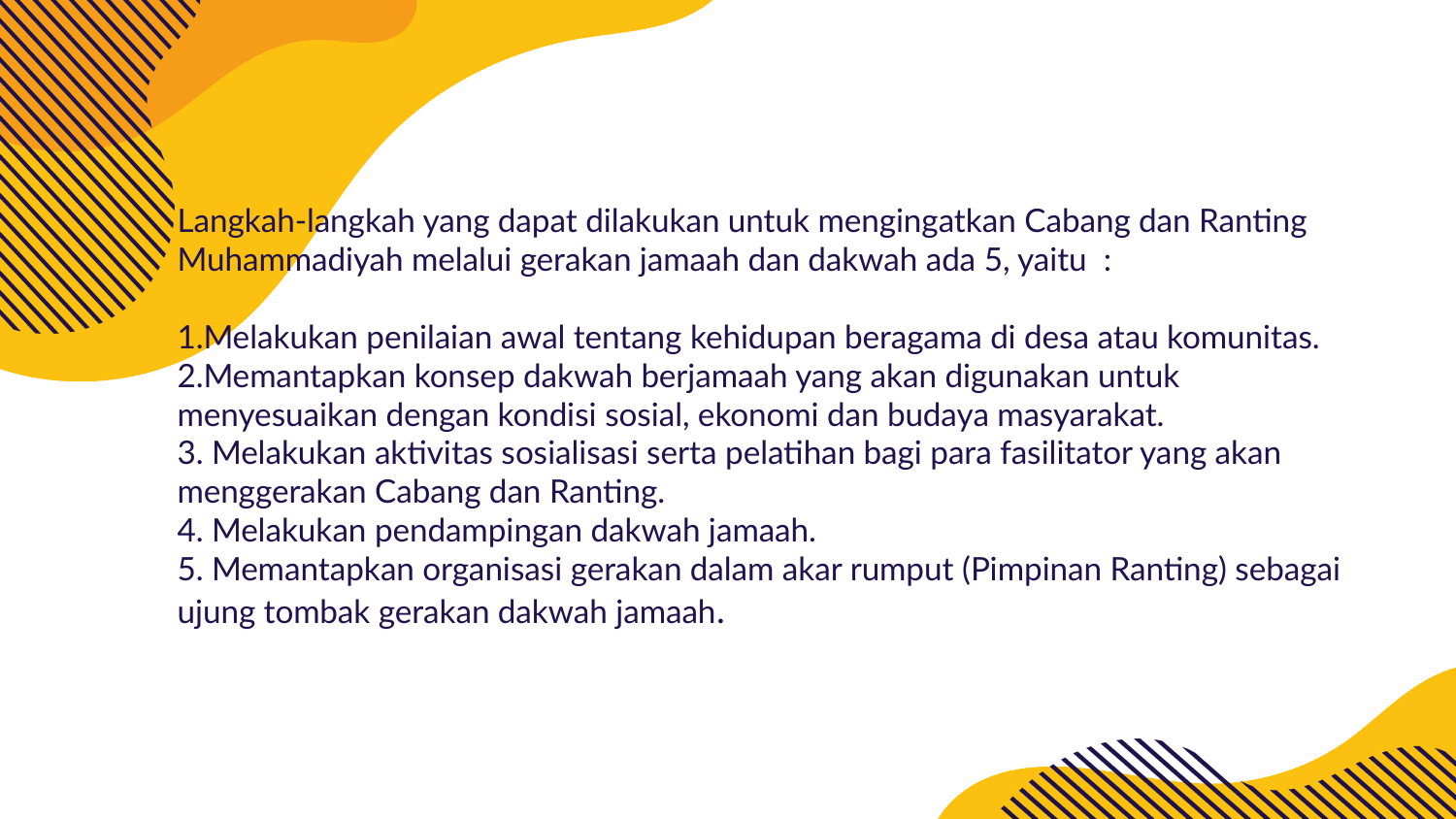

Langkah-langkah yang dapat dilakukan untuk mengingatkan Cabang dan Ranting Muhammadiyah melalui gerakan jamaah dan dakwah ada 5, yaitu  :

1.Melakukan penilaian awal tentang kehidupan beragama di desa atau komunitas.
2.Memantapkan konsep dakwah berjamaah yang akan digunakan untuk menyesuaikan dengan kondisi sosial, ekonomi dan budaya masyarakat.
3. Melakukan aktivitas sosialisasi serta pelatihan bagi para fasilitator yang akan  menggerakan Cabang dan Ranting.
4. Melakukan pendampingan dakwah jamaah.
5. Memantapkan organisasi gerakan dalam akar rumput (Pimpinan Ranting) sebagai ujung tombak gerakan dakwah jamaah.